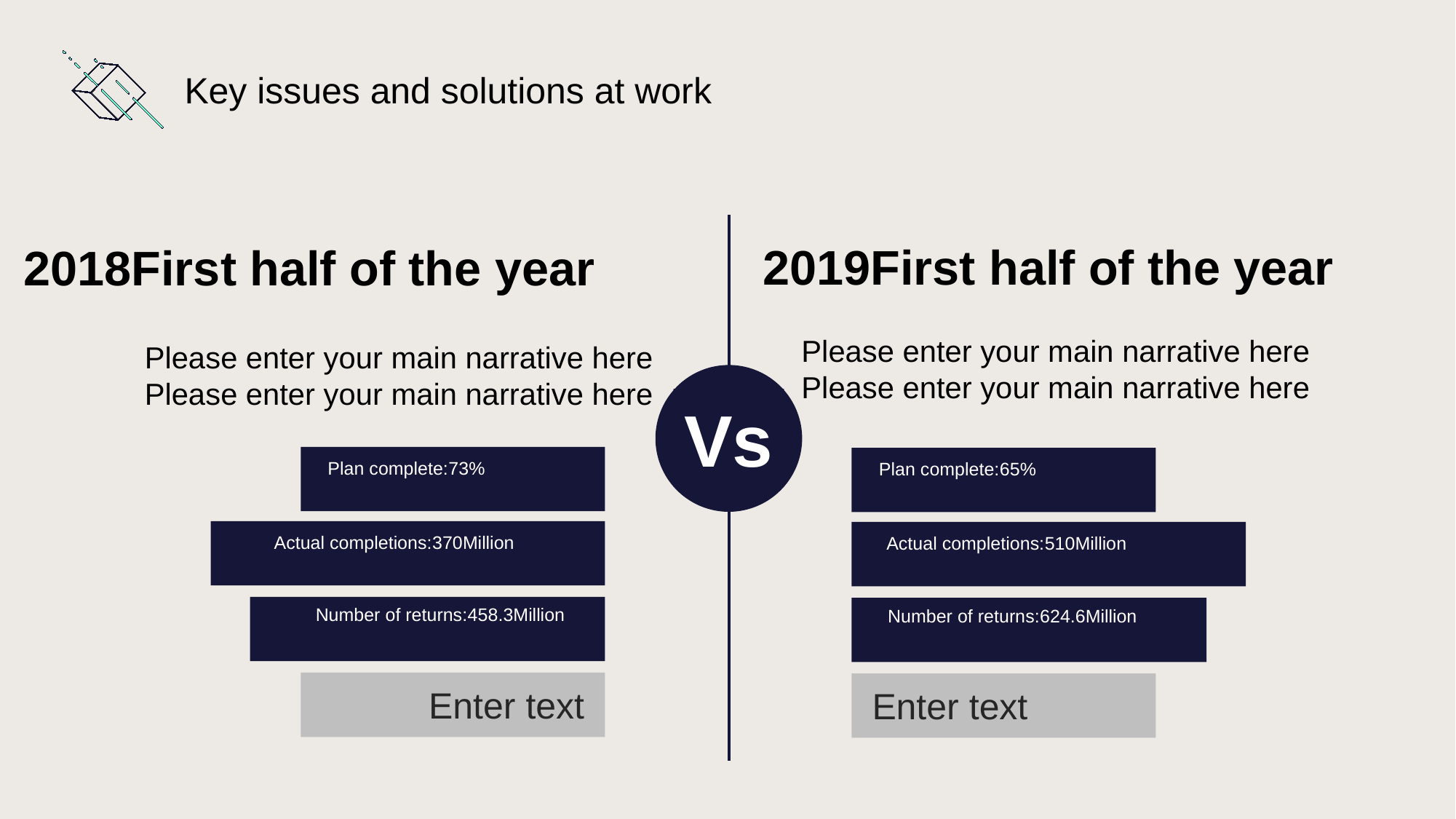

Key issues and solutions at work
2019First half of the year
2018First half of the year
Please enter your main narrative here
Please enter your main narrative here

Please enter your main narrative here
Please enter your main narrative here

Vs

Plan complete:73%

Plan complete:65%

Actual completions:370Million

Actual completions:510Million

Number of returns:458.3Million

Number of returns:624.6Million

Enter text

Enter text